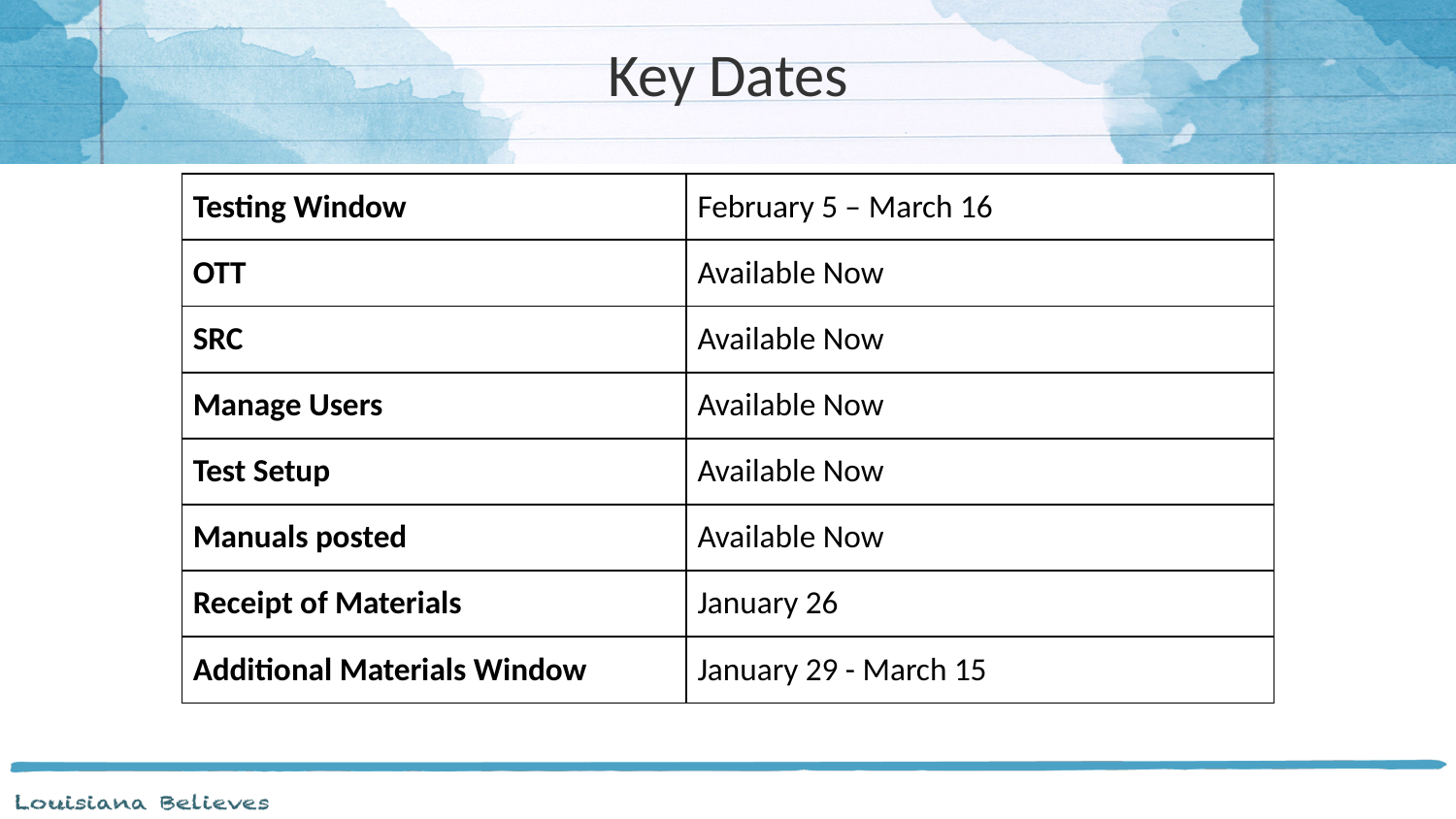

# Key Dates
| Testing Window | February 5 – March 16 |
| --- | --- |
| OTT | Available Now |
| SRC | Available Now |
| Manage Users | Available Now |
| Test Setup | Available Now |
| Manuals posted | Available Now |
| Receipt of Materials | January 26 |
| Additional Materials Window | January 29 - March 15 |